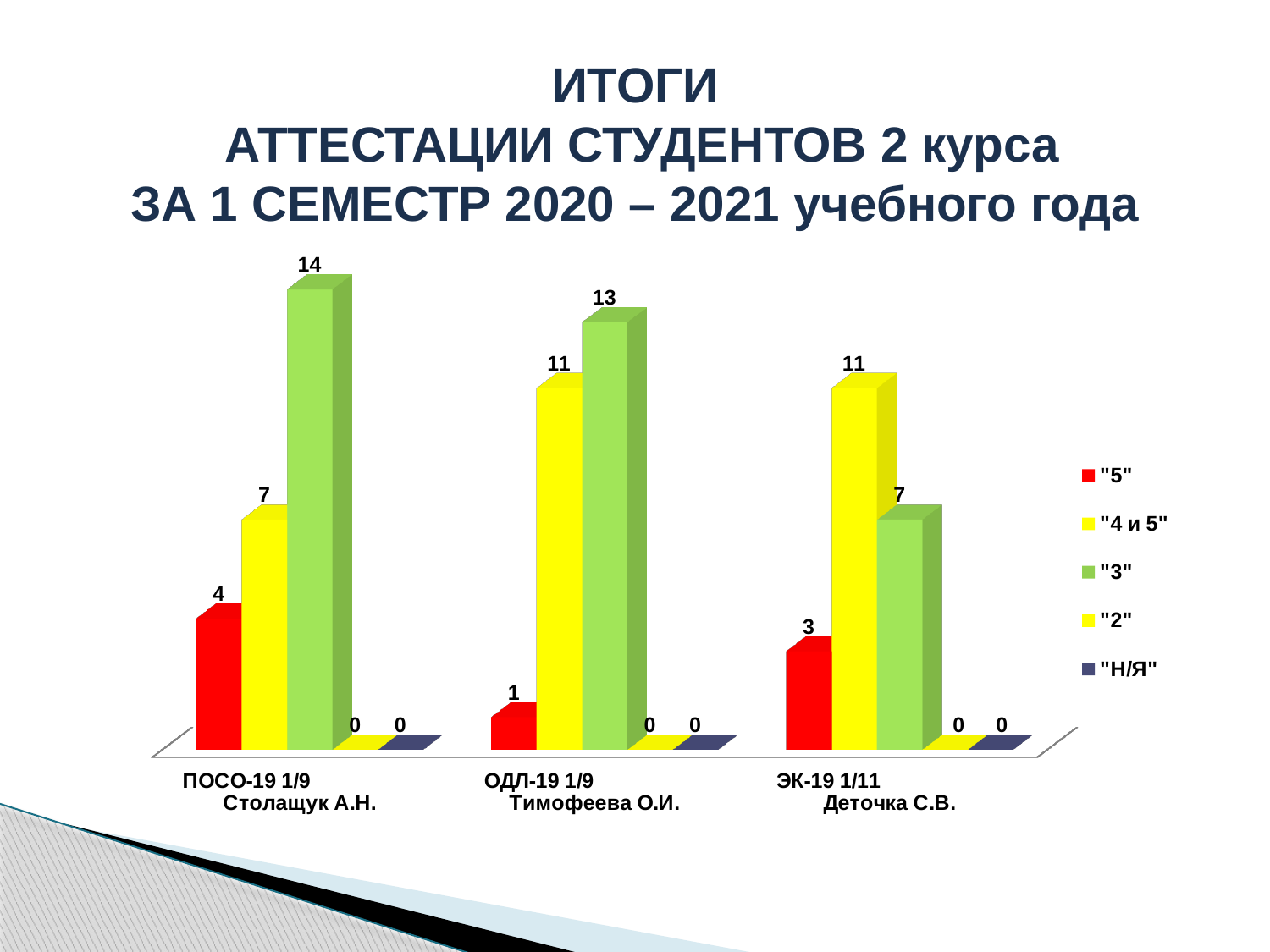

# ИТОГИ АТТЕСТАЦИИ СТУДЕНТОВ 2 курса ЗА 1 СЕМЕСТР 2020 – 2021 учебного года

[unsupported chart]

[unsupported chart]

[unsupported chart]